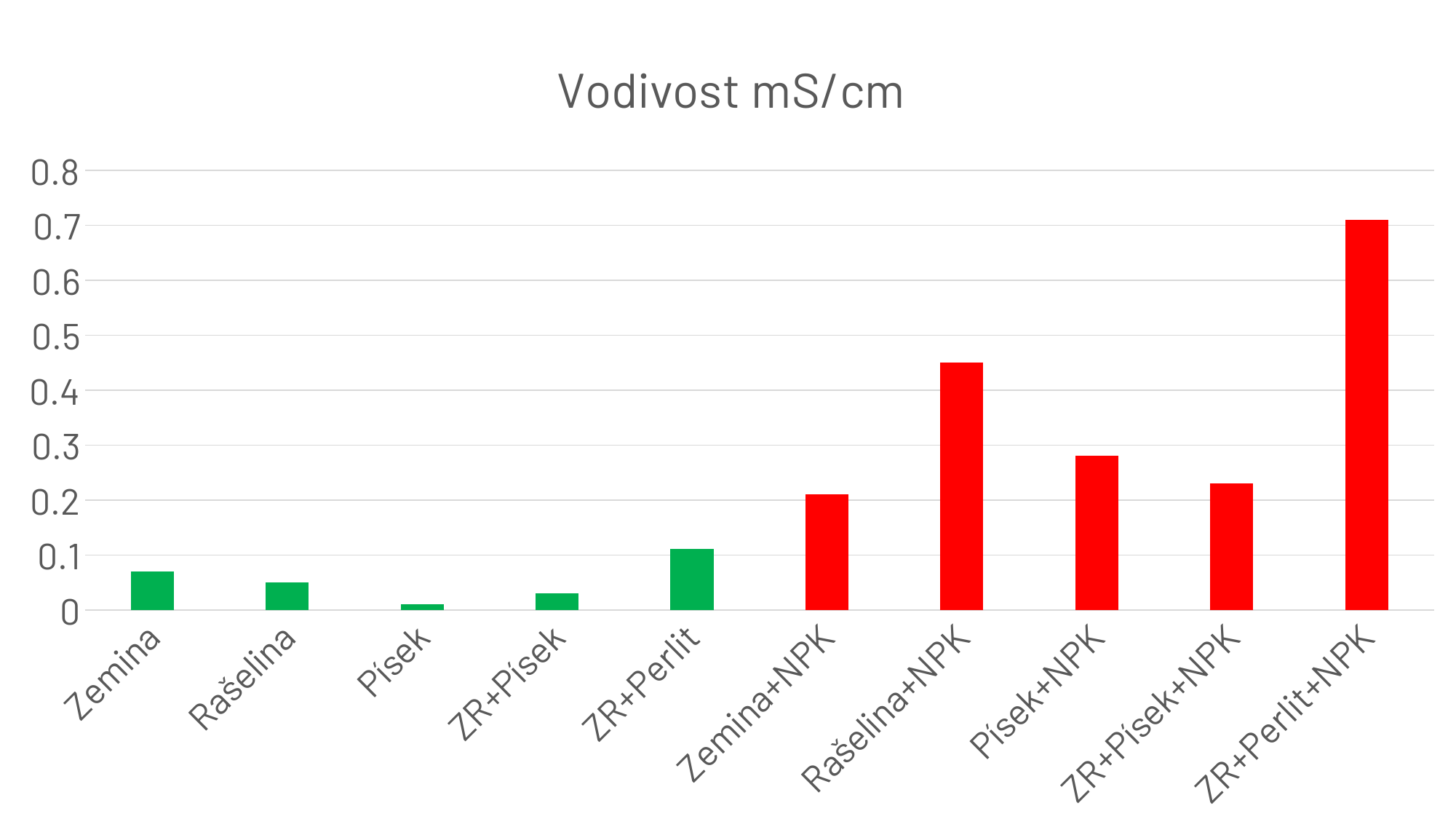

### Chart:

| Category | Vodivost mS/cm |
|---|---|
| Zemina | 0.07 |
| Rašelina | 0.05 |
| Písek | 0.01 |
| ZR+Písek | 0.03 |
| ZR+Perlit | 0.11 |
| Zemina+NPK | 0.21 |
| Rašelina+NPK | 0.45 |
| Písek+NPK | 0.28 |
| ZR+Písek+NPK | 0.23 |
| ZR+Perlit+NPK | 0.71 |